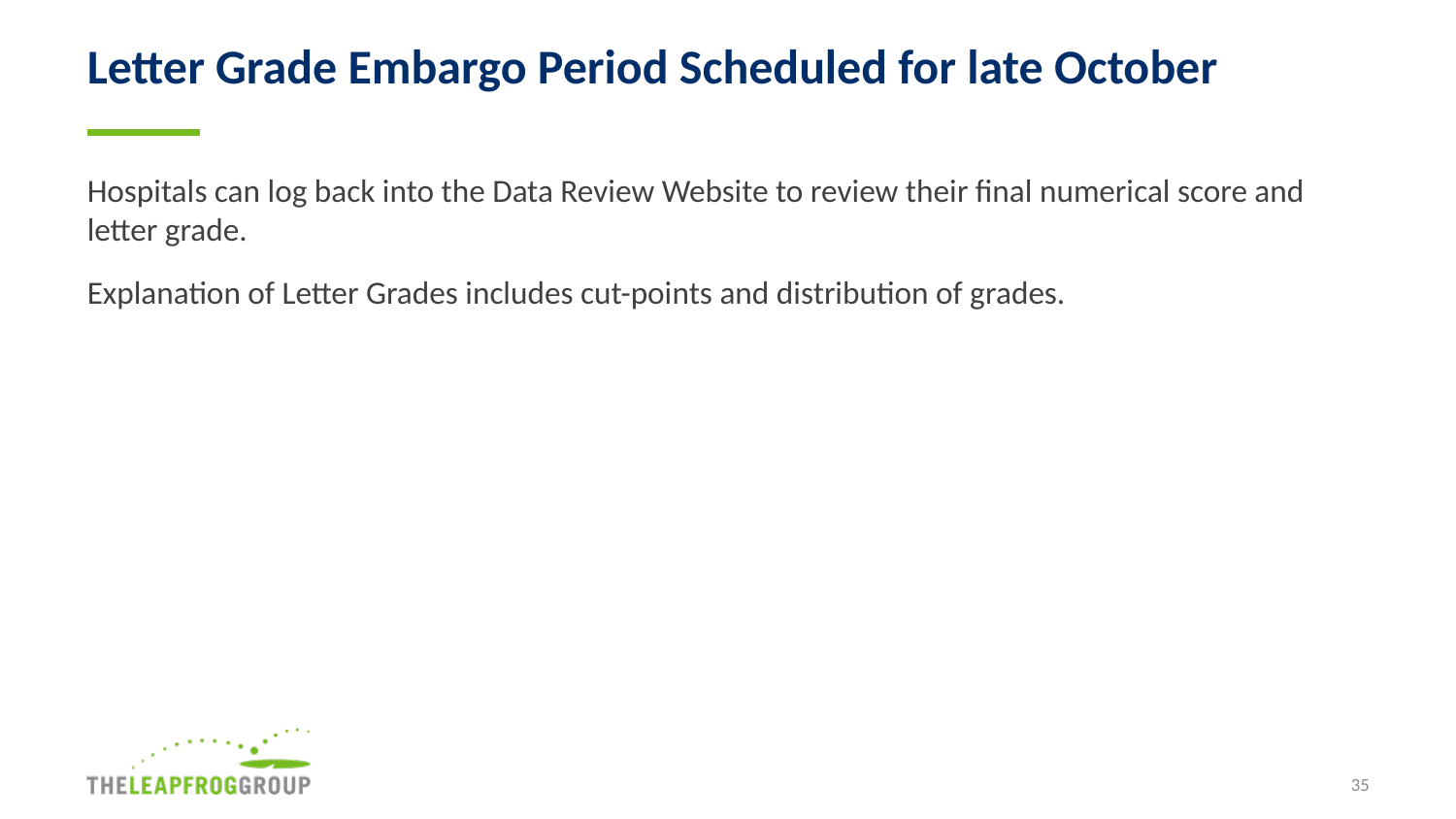

# Letter Grade Embargo Period Scheduled for late October
Hospitals can log back into the Data Review Website to review their final numerical score and letter grade.
Explanation of Letter Grades includes cut-points and distribution of grades.

35